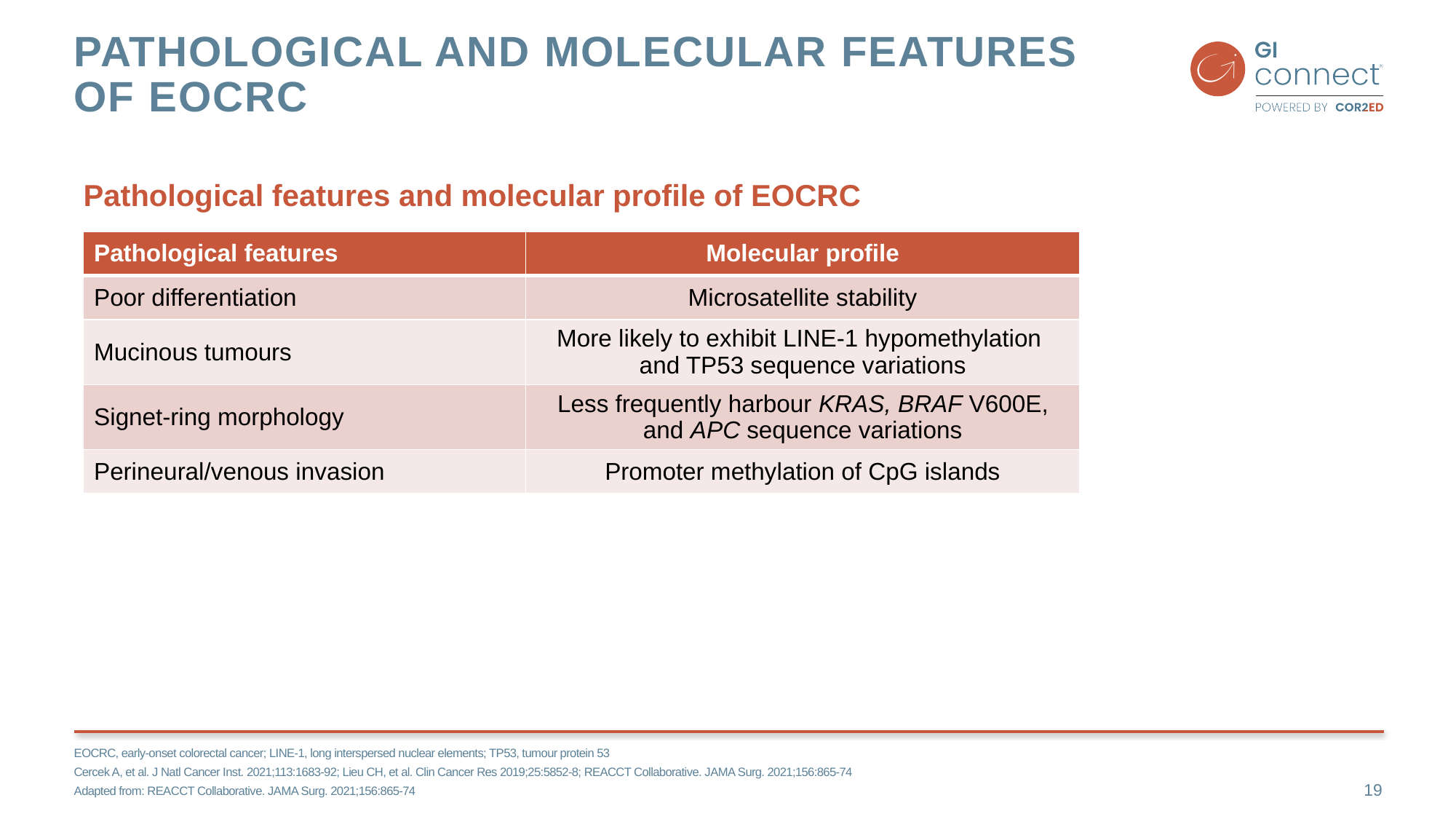

# Pathological and Molecular Features of EOCRC
Pathological features and molecular profile of EOCRC
| Pathological features | Molecular profile |
| --- | --- |
| Poor differentiation | Microsatellite stability |
| Mucinous tumours | More likely to exhibit LINE-1 hypomethylation and TP53 sequence variations |
| Signet-ring morphology | Less frequently harbour KRAS, BRAF V600E, and APC sequence variations |
| Perineural/venous invasion | Promoter methylation of CpG islands |
EOCRC, early-onset colorectal cancer; LINE-1, long interspersed nuclear elements; TP53, tumour protein 53
Cercek A, et al. J Natl Cancer Inst. 2021;113:1683-92; Lieu CH, et al. Clin Cancer Res 2019;25:5852-8; REACCT Collaborative. JAMA Surg. 2021;156:865-74
Adapted from: REACCT Collaborative. JAMA Surg. 2021;156:865-74

19